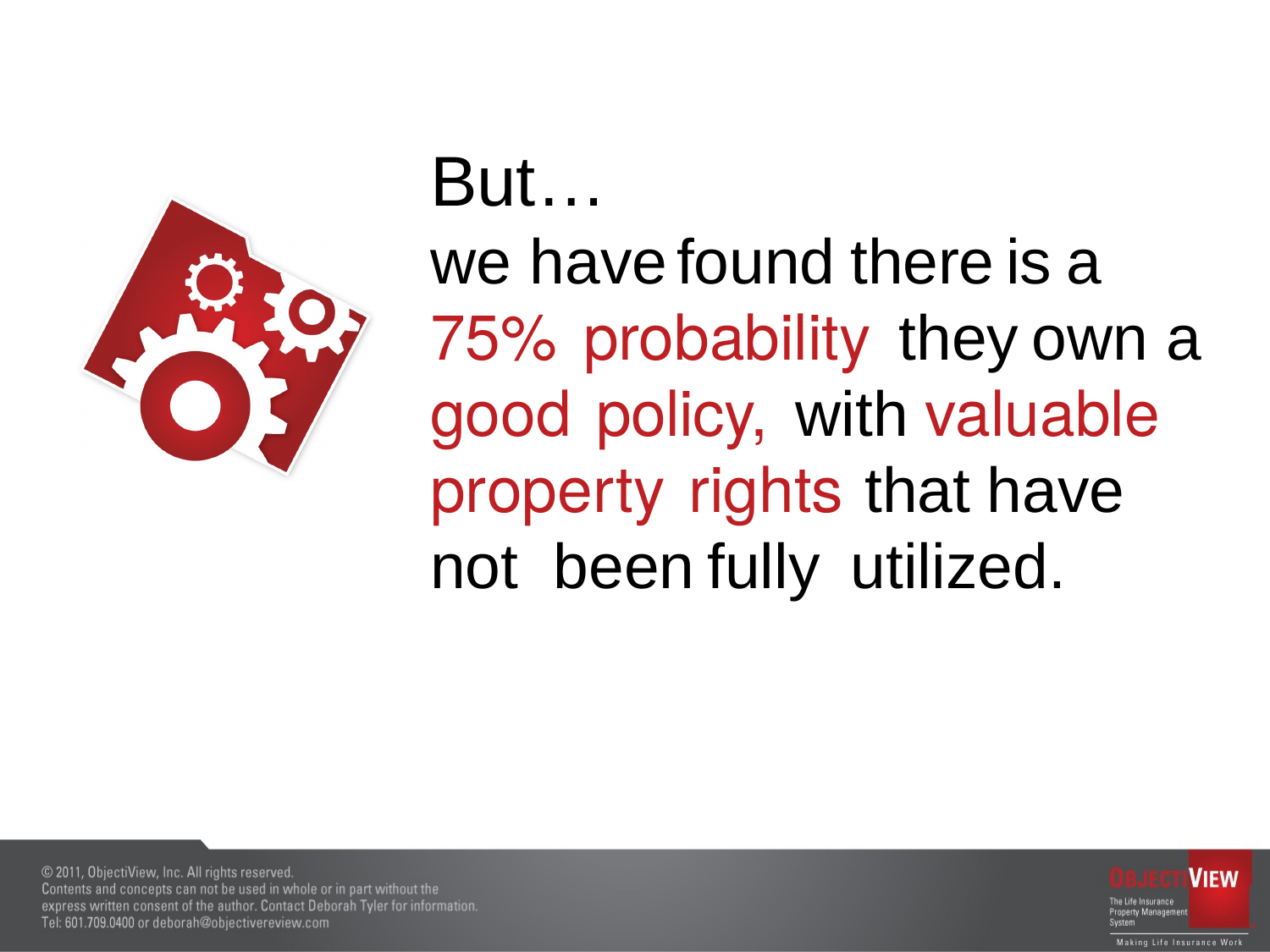

# But…

we	have	found	there	is	a  75%	probability	they	own	a  good		policy,	with	valuable  property		rights		that	have	not  been	fully	utilized.